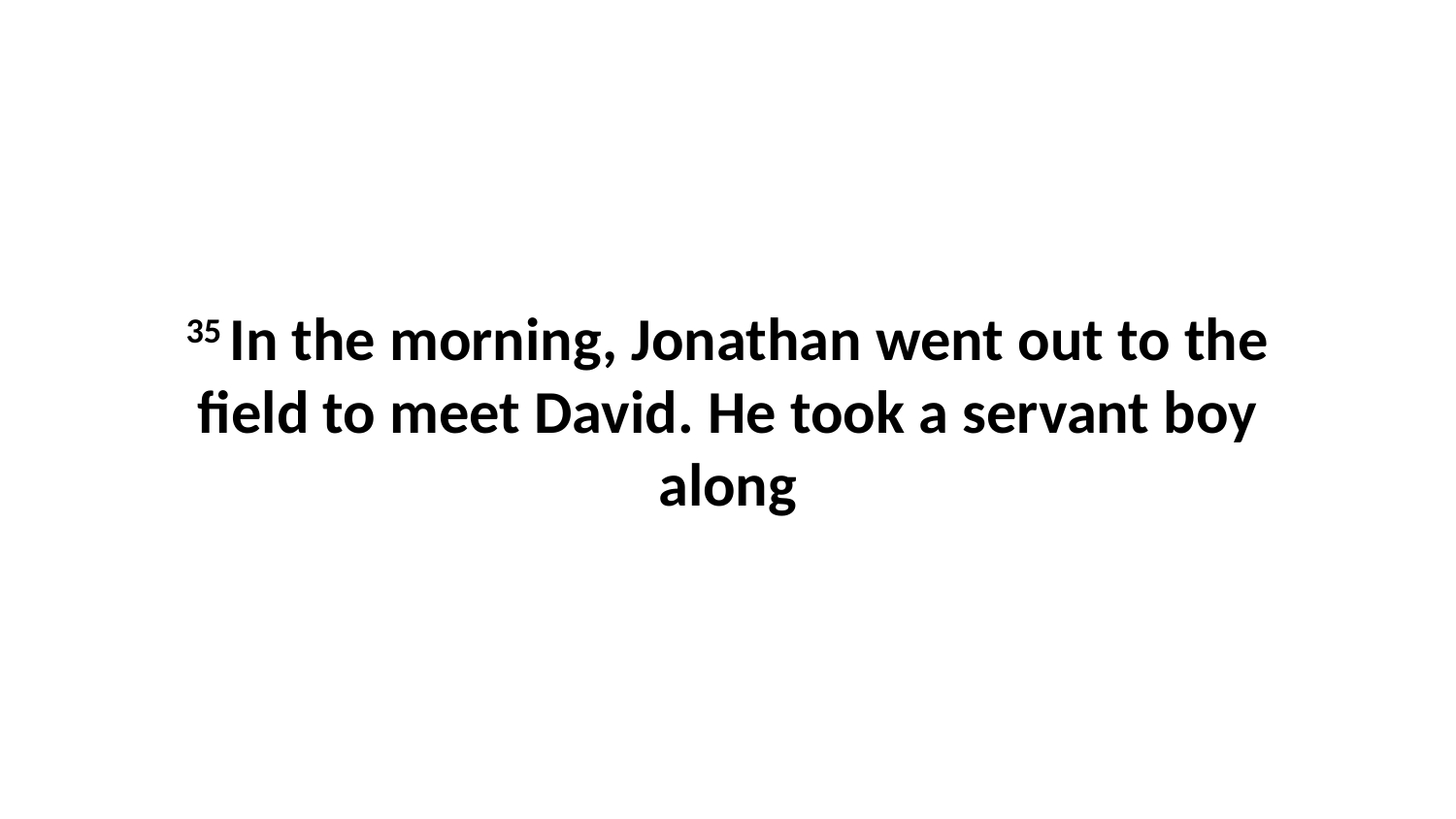

35 In the morning, Jonathan went out to the field to meet David. He took a servant boy along